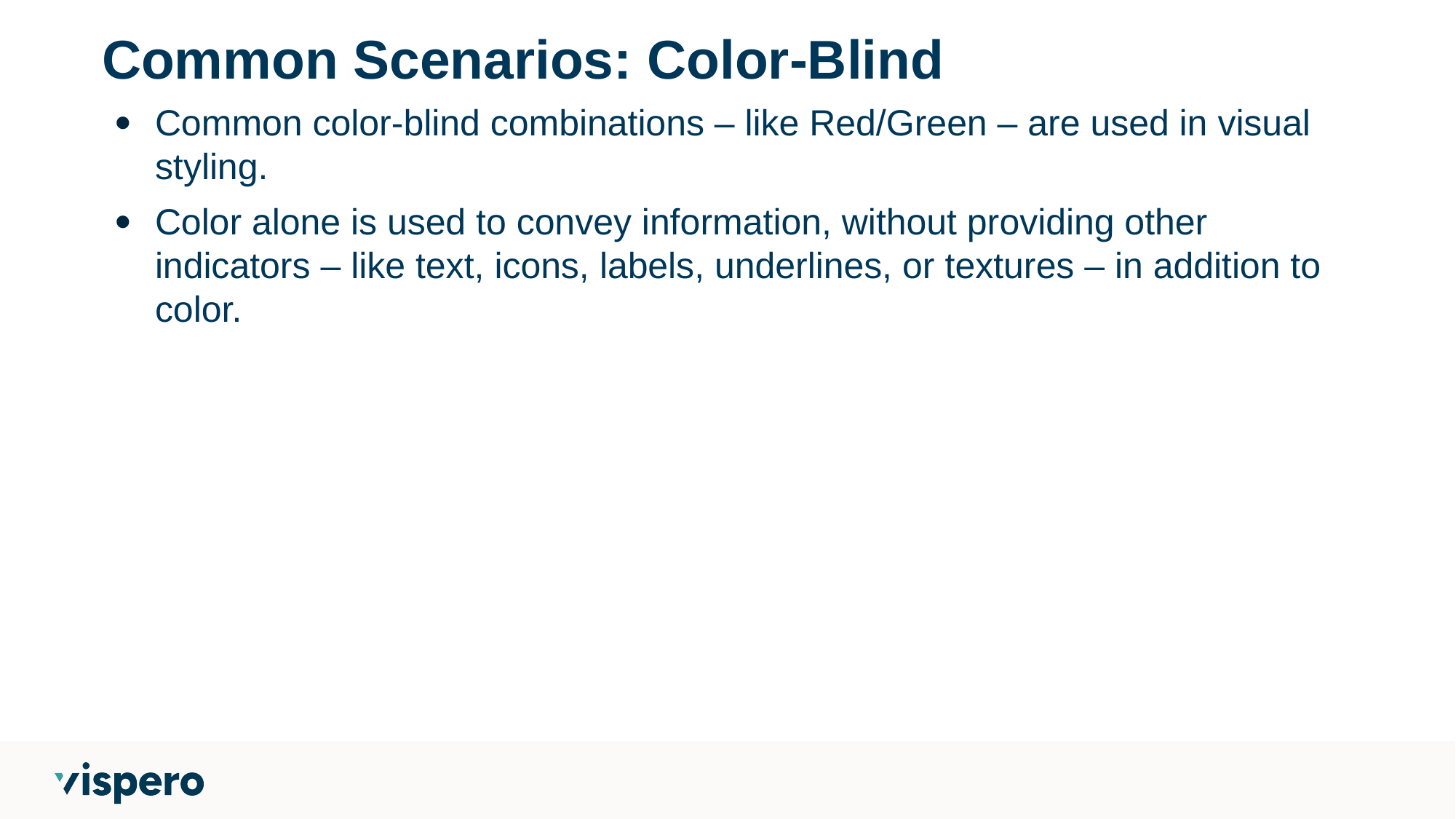

# Common Scenarios: Color-Blind
Common color-blind combinations – like Red/Green – are used in visual styling.
Color alone is used to convey information, without providing other indicators – like text, icons, labels, underlines, or textures – in addition to color.